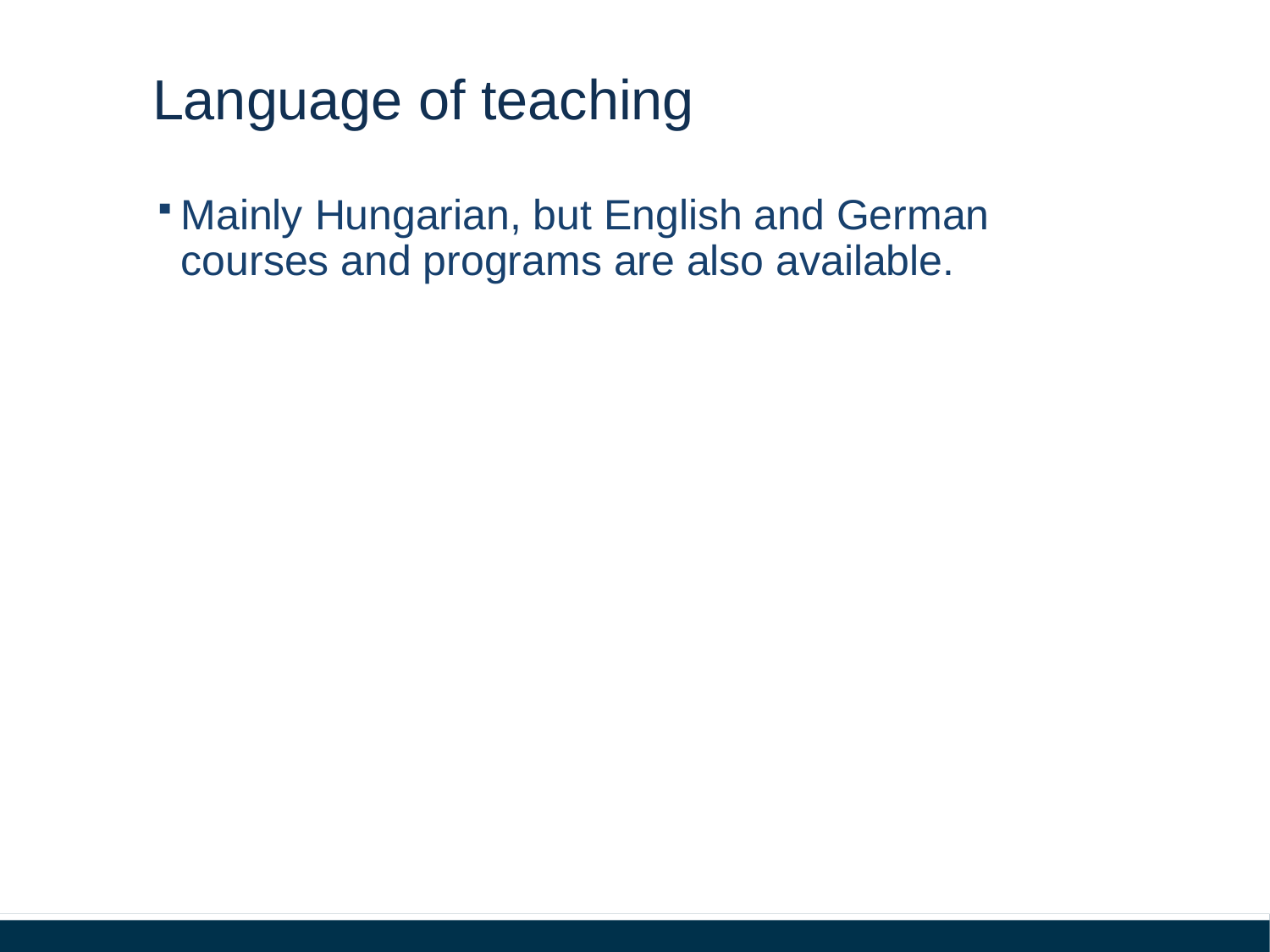

# Language of teaching
Mainly Hungarian, but English and German courses and programs are also available.